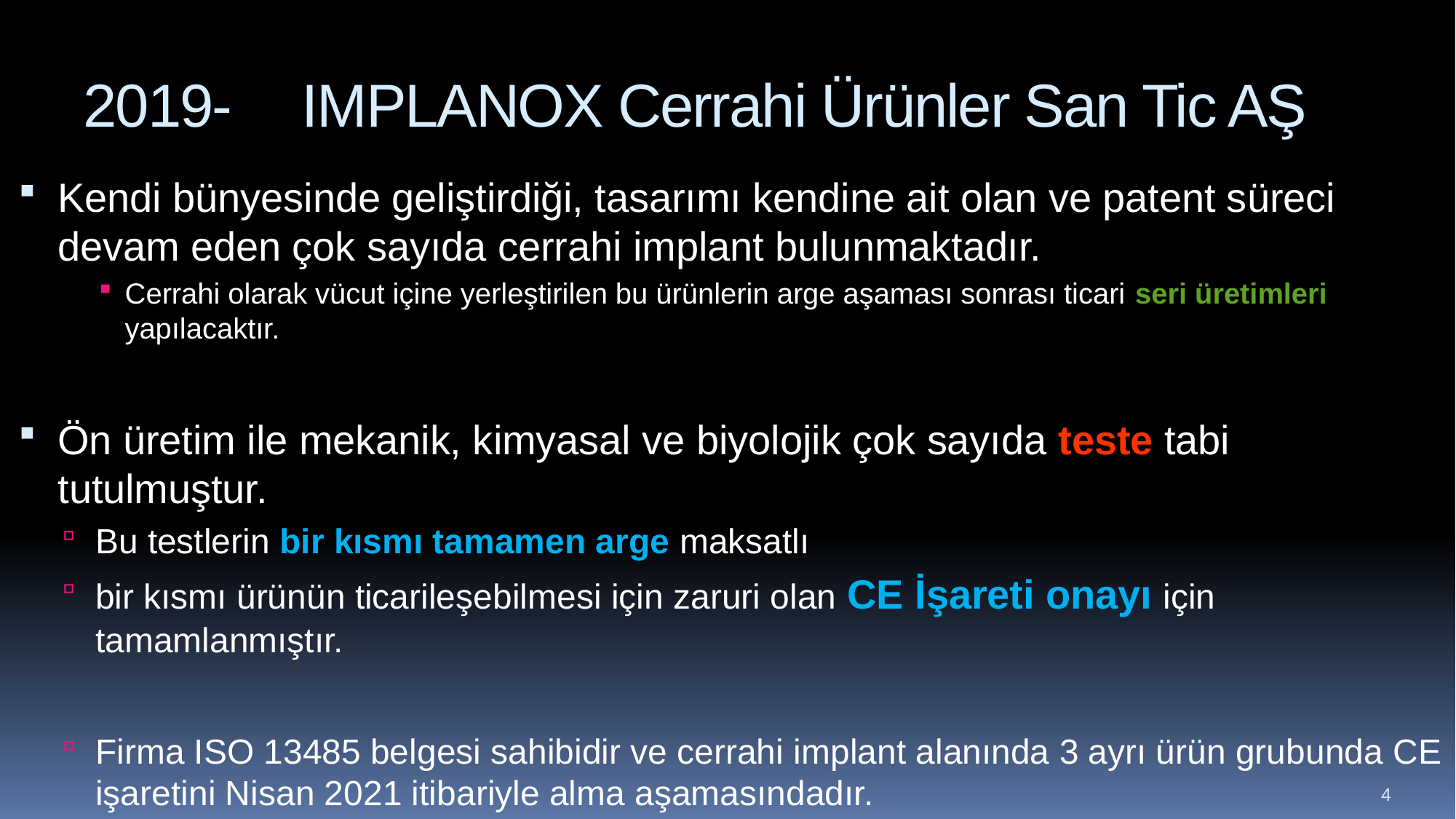

# 2019- 	IMPLANOX Cerrahi Ürünler San Tic AŞ
Kendi bünyesinde geliştirdiği, tasarımı kendine ait olan ve patent süreci devam eden çok sayıda cerrahi implant bulunmaktadır.
Cerrahi olarak vücut içine yerleştirilen bu ürünlerin arge aşaması sonrası ticari seri üretimleri yapılacaktır.

Ön üretim ile mekanik, kimyasal ve biyolojik çok sayıda teste tabi tutulmuştur.
Bu testlerin bir kısmı tamamen arge maksatlı
bir kısmı ürünün ticarileşebilmesi için zaruri olan CE İşareti onayı için tamamlanmıştır.

Firma ISO 13485 belgesi sahibidir ve cerrahi implant alanında 3 ayrı ürün grubunda CE işaretini Nisan 2021 itibariyle alma aşamasındadır.

4